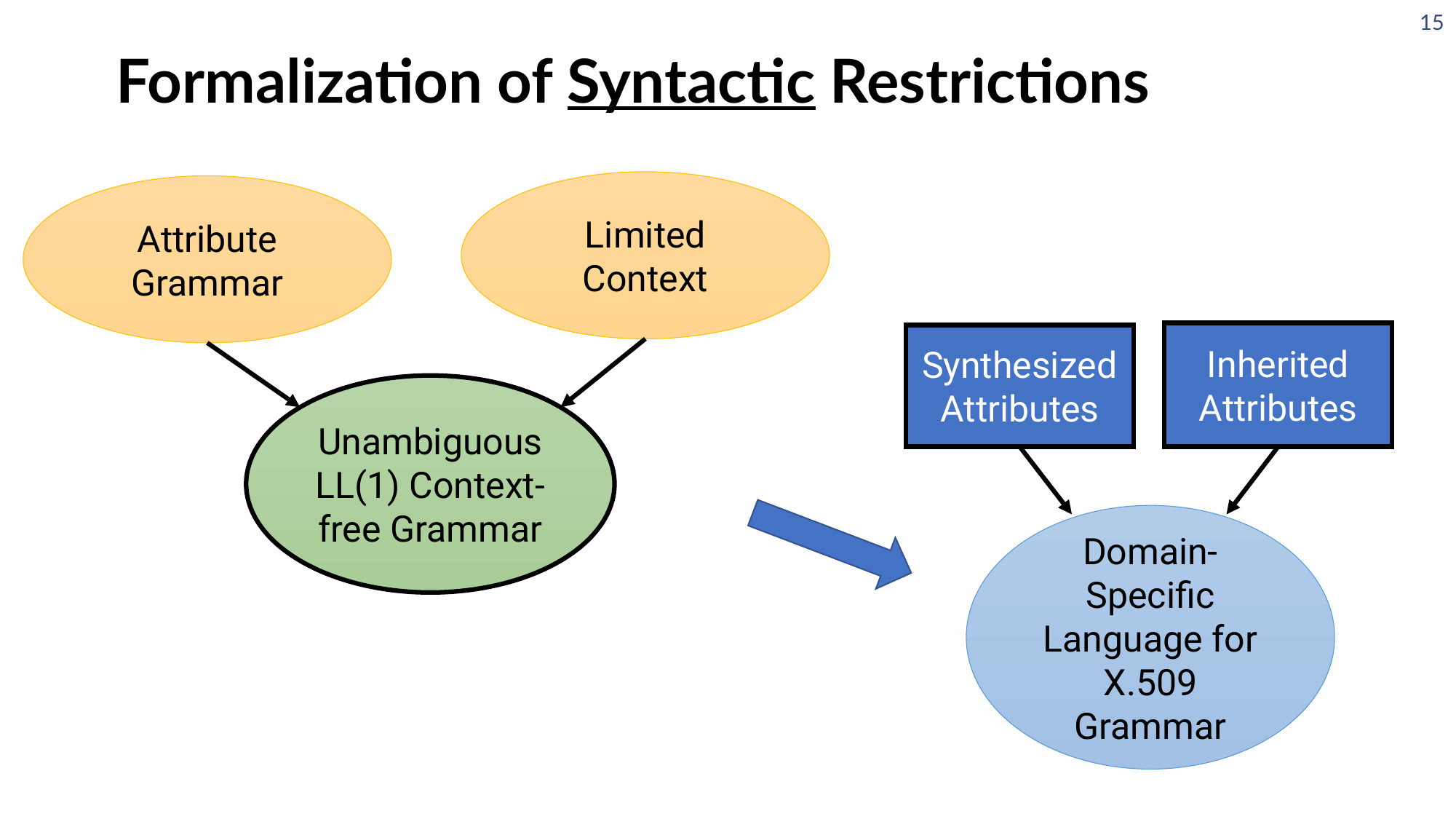

Formalization of Syntactic Restrictions
15
Limited Context
Attribute Grammar
Inherited
Attributes
Synthesized Attributes
Unambiguous LL(1) Context-free Grammar
Domain-Specific Language for
X.509 Grammar